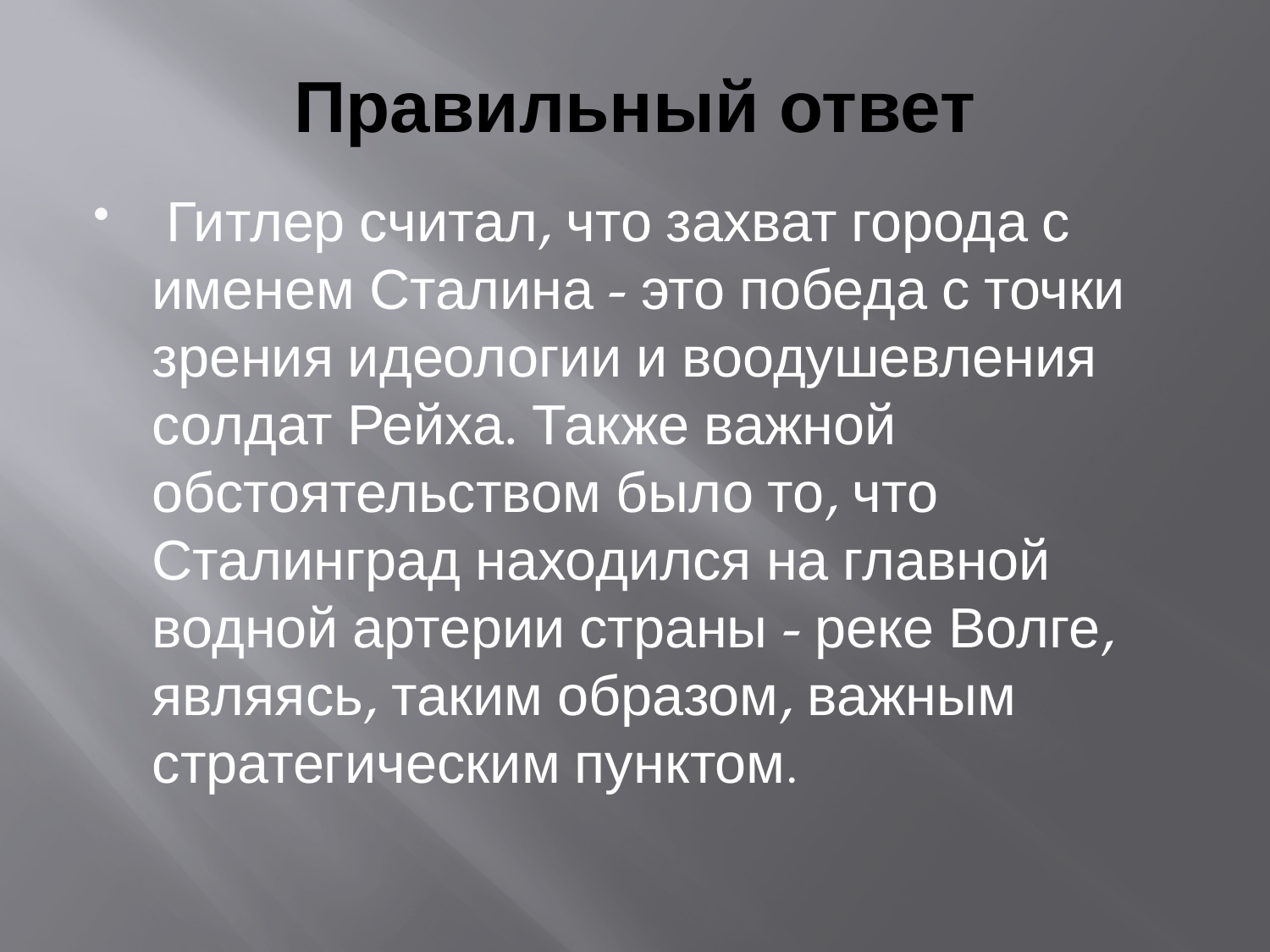

# Правильный ответ
 Гитлер считал, что захват города с именем Сталина - это победа с точки зрения идеологии и воодушевления солдат Рейха. Также важной обстоятельством было то, что Сталинград находился на главной водной артерии страны - реке Волге, являясь, таким образом, важным стратегическим пунктом.